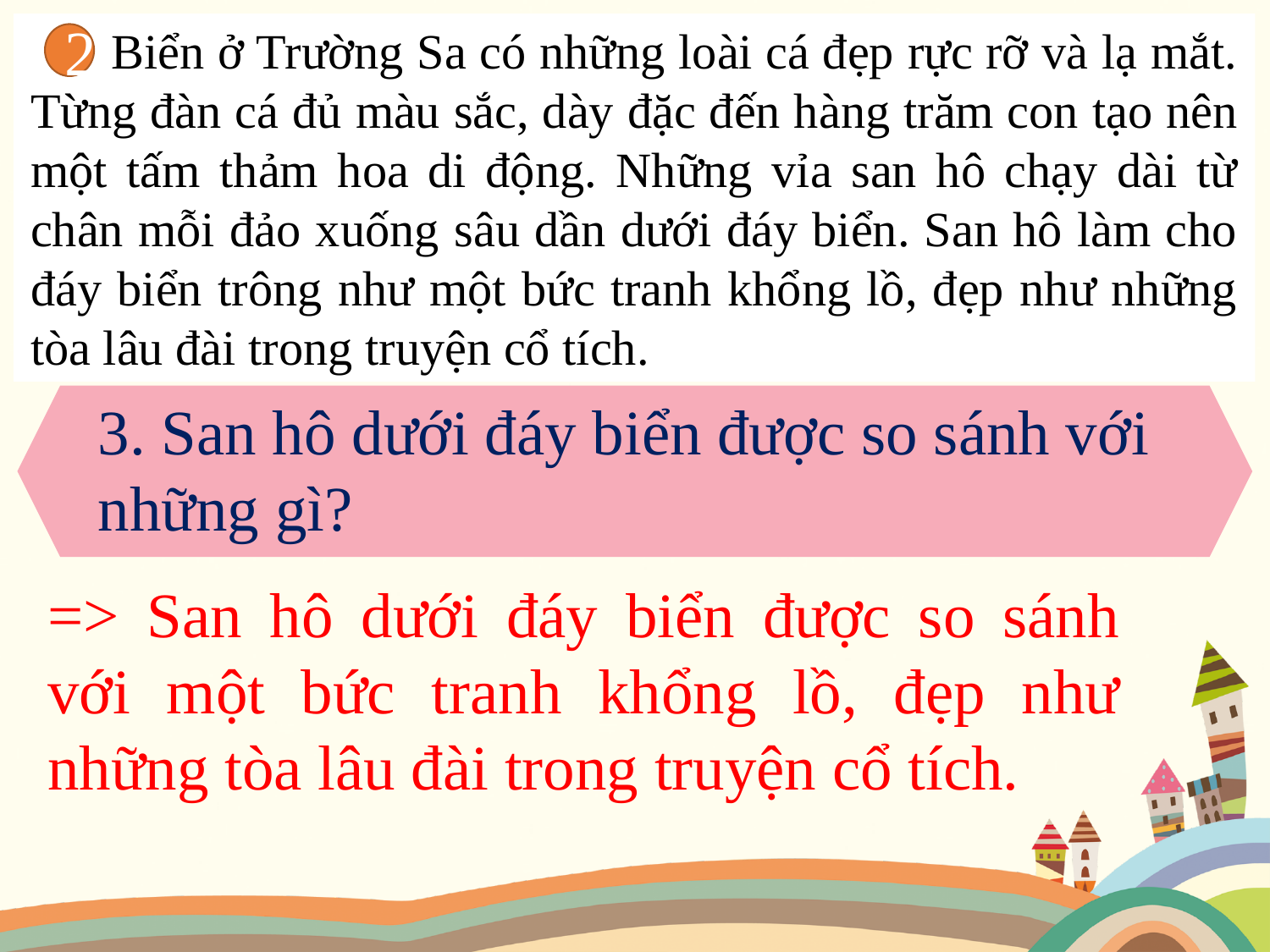

Biển ở Trường Sa có những loài cá đẹp rực rỡ và lạ mắt. Từng đàn cá đủ màu sắc, dày đặc đến hàng trăm con tạo nên một tấm thảm hoa di động. Những vỉa san hô chạy dài từ chân mỗi đảo xuống sâu dần dưới đáy biển. San hô làm cho đáy biển trông như một bức tranh khổng lồ, đẹp như những tòa lâu đài trong truyện cổ tích.
2
3. San hô dưới đáy biển được so sánh với những gì?

=> San hô dưới đáy biển được so sánh với một bức tranh khổng lồ, đẹp như những tòa lâu đài trong truyện cổ tích.